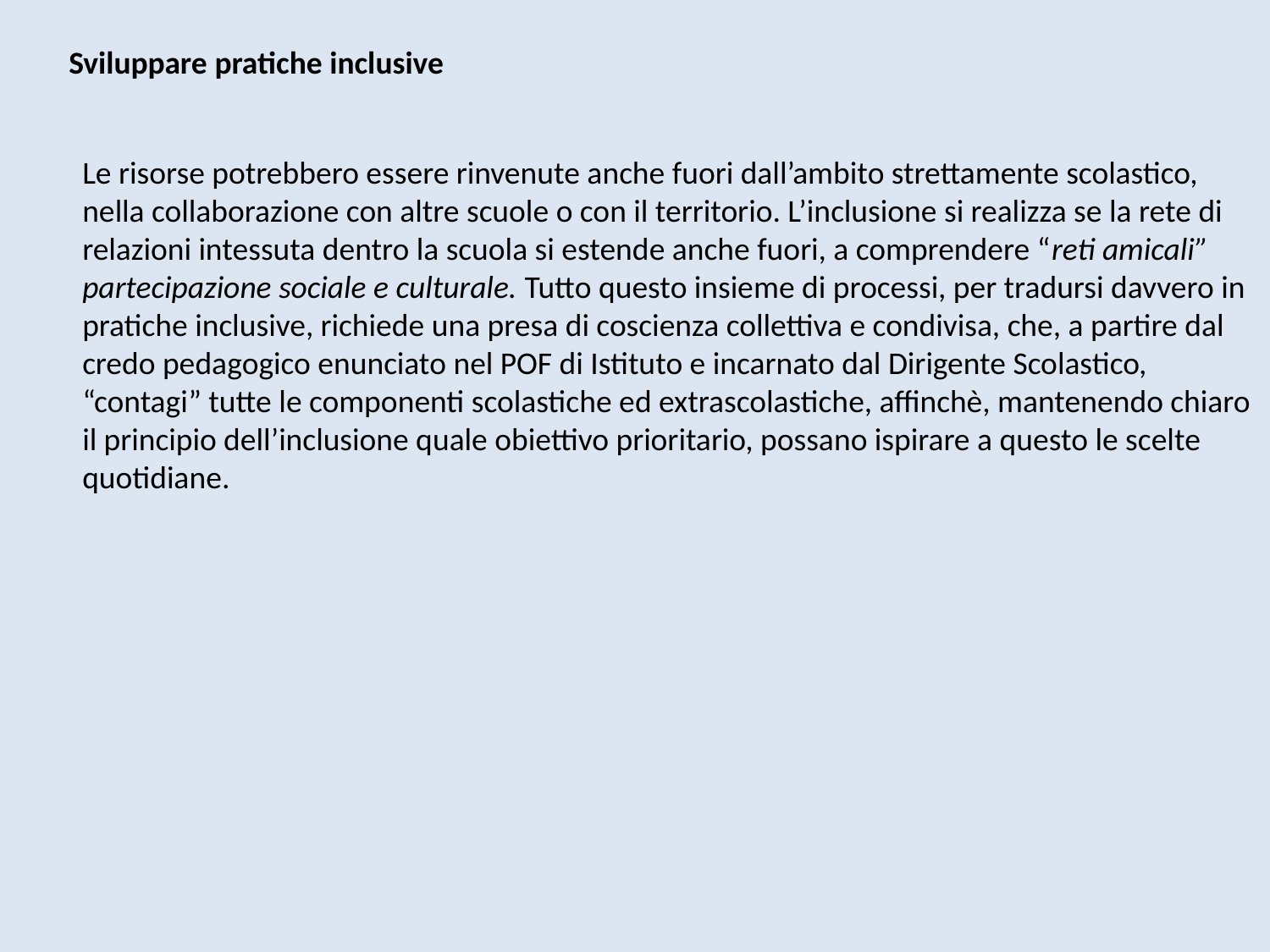

Sviluppare pratiche inclusive
Le risorse potrebbero essere rinvenute anche fuori dall’ambito strettamente scolastico, nella collaborazione con altre scuole o con il territorio. L’inclusione si realizza se la rete di relazioni intessuta dentro la scuola si estende anche fuori, a comprendere “reti amicali” partecipazione sociale e culturale. Tutto questo insieme di processi, per tradursi davvero in pratiche inclusive, richiede una presa di coscienza collettiva e condivisa, che, a partire dal credo pedagogico enunciato nel POF di Istituto e incarnato dal Dirigente Scolastico, “contagi” tutte le componenti scolastiche ed extrascolastiche, affinchè, mantenendo chiaro il principio dell’inclusione quale obiettivo prioritario, possano ispirare a questo le scelte quotidiane.